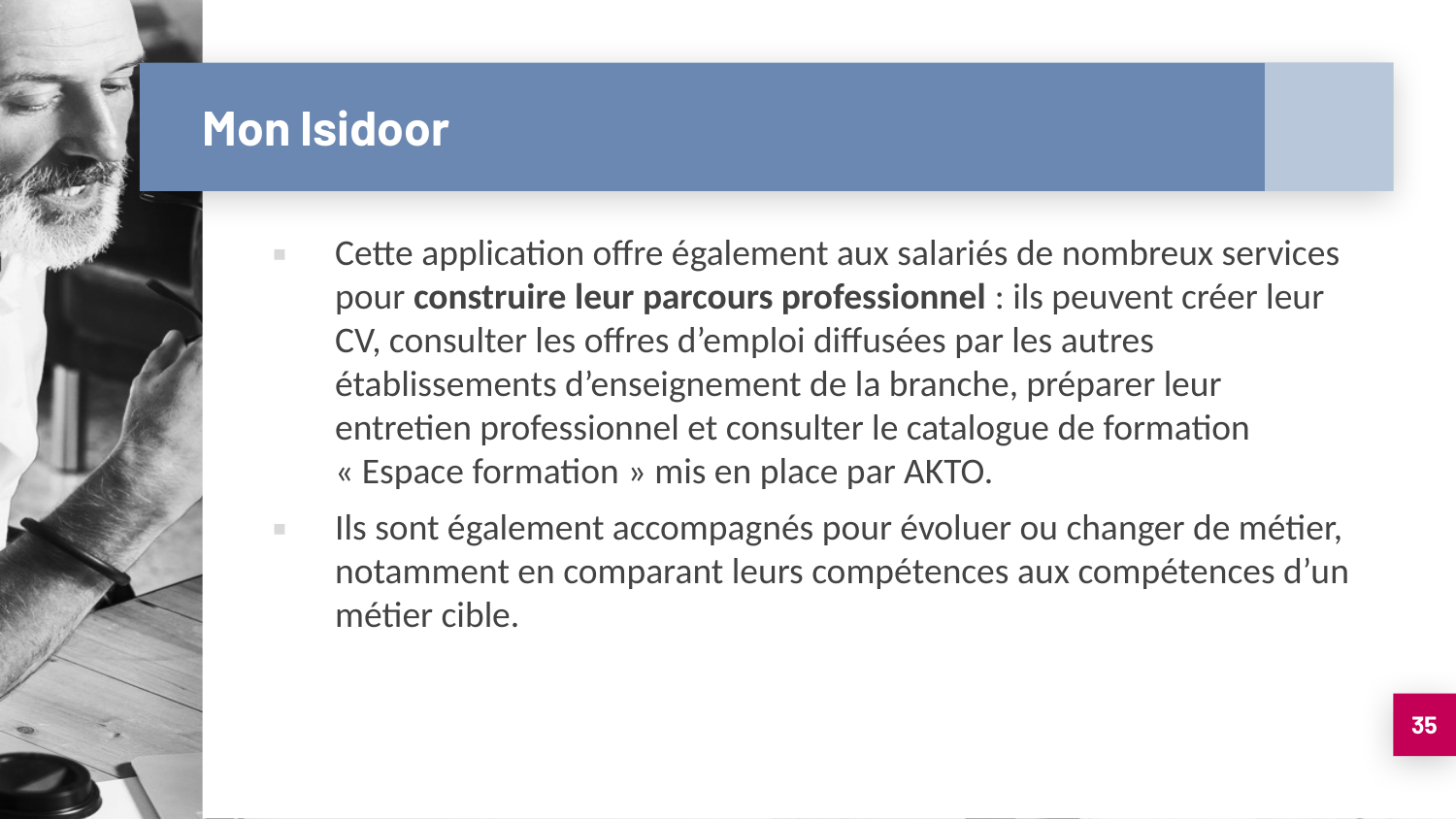

# Mon Isidoor
Cette application offre également aux salariés de nombreux services pour construire leur parcours professionnel : ils peuvent créer leur CV, consulter les offres d’emploi diffusées par les autres établissements d’enseignement de la branche, préparer leur entretien professionnel et consulter le catalogue de formation « Espace formation » mis en place par AKTO.
Ils sont également accompagnés pour évoluer ou changer de métier, notamment en comparant leurs compétences aux compétences d’un métier cible.

35